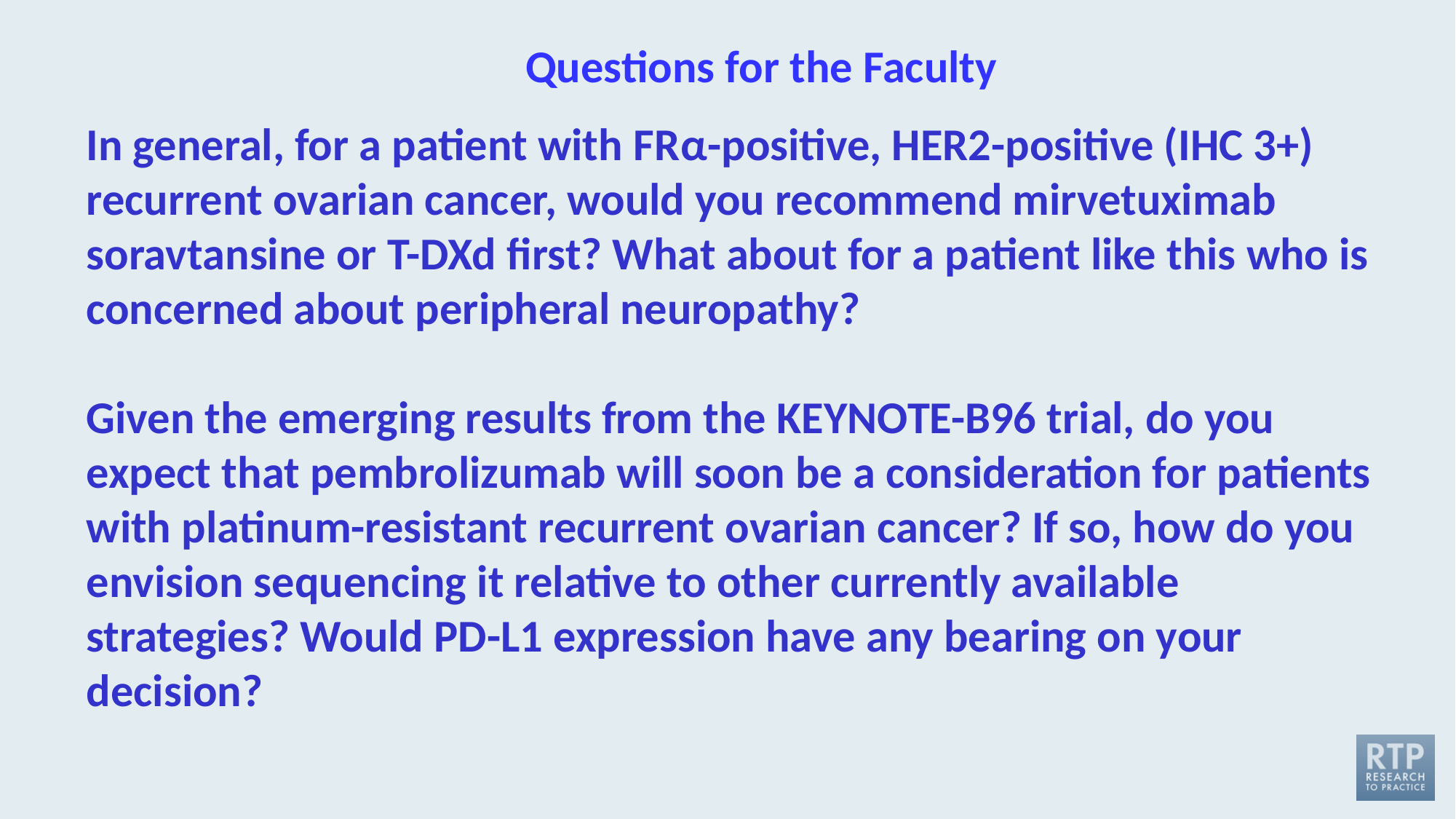

# Questions for the Faculty
In general, for a patient with FRα-positive, HER2-positive (IHC 3+) recurrent ovarian cancer, would you recommend mirvetuximab soravtansine or T-DXd first? What about for a patient like this who is concerned about peripheral neuropathy?

Given the emerging results from the KEYNOTE-B96 trial, do you expect that pembrolizumab will soon be a consideration for patients with platinum-resistant recurrent ovarian cancer? If so, how do you envision sequencing it relative to other currently available strategies? Would PD-L1 expression have any bearing on your decision?